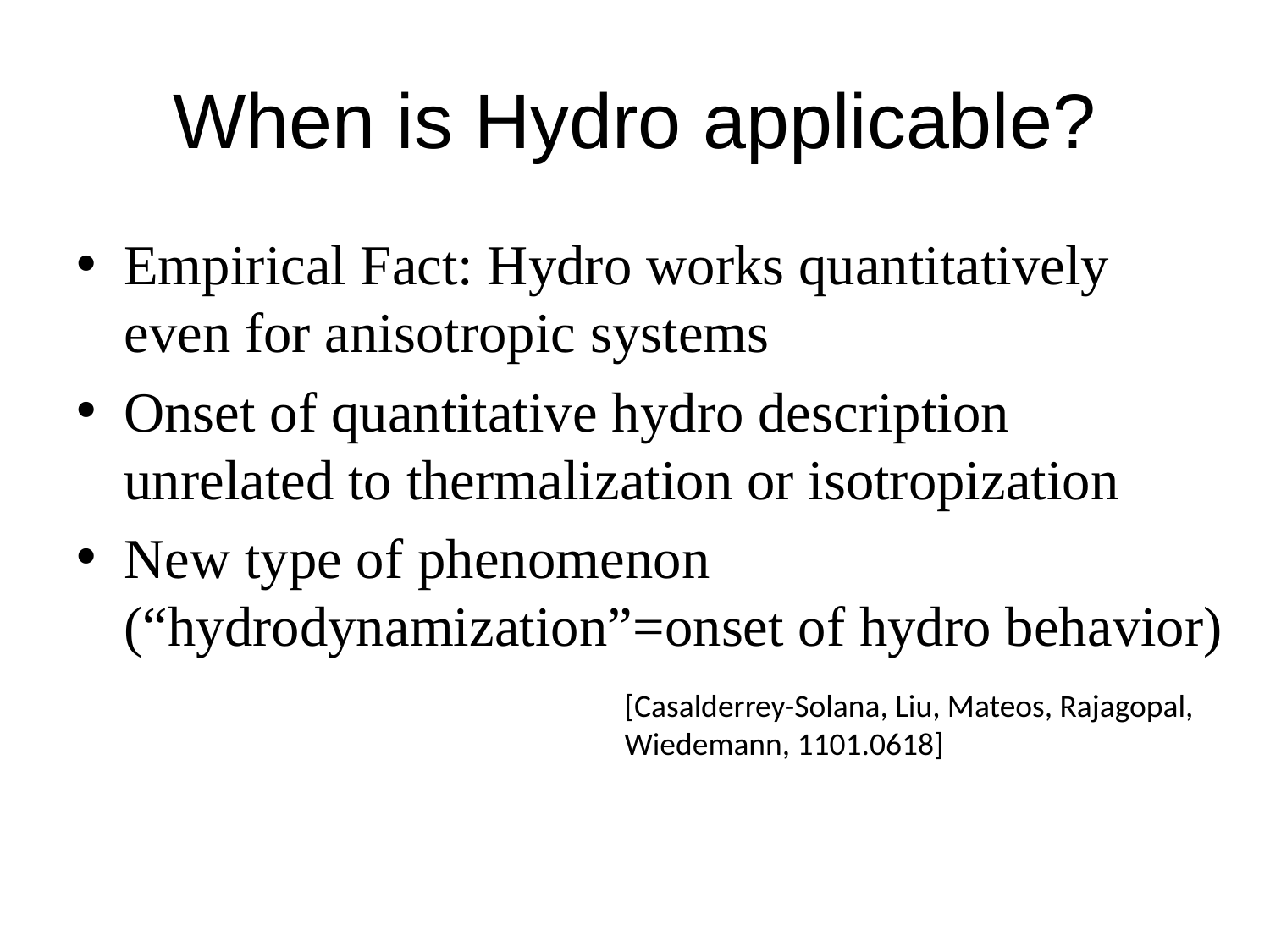

# When is Hydro applicable?
Empirical Fact: Hydro works quantitatively even for anisotropic systems
Onset of quantitative hydro description unrelated to thermalization or isotropization
New type of phenomenon (“hydrodynamization”=onset of hydro behavior)
[Casalderrey-Solana, Liu, Mateos, Rajagopal, Wiedemann, 1101.0618]